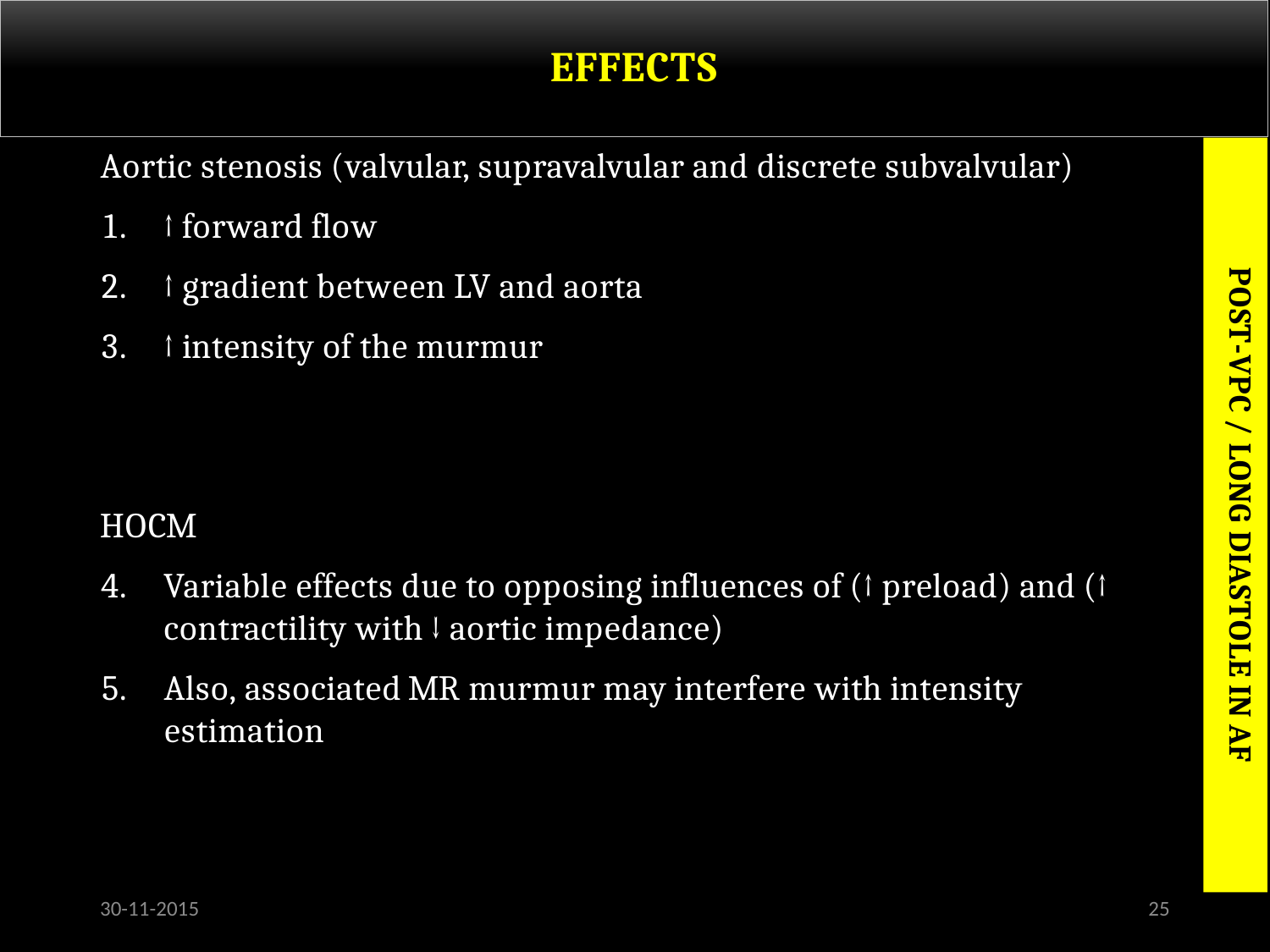

# EFFECTS
Aortic stenosis (valvular, supravalvular and discrete subvalvular)
↑ forward flow
↑ gradient between LV and aorta
↑ intensity of the murmur

HOCM
Variable effects due to opposing influences of (↑ preload) and (↑ contractility with ↓ aortic impedance)
Also, associated MR murmur may interfere with intensity estimation

POST-VPC / LONG DIASTOLE IN AF
30-11-2015
25